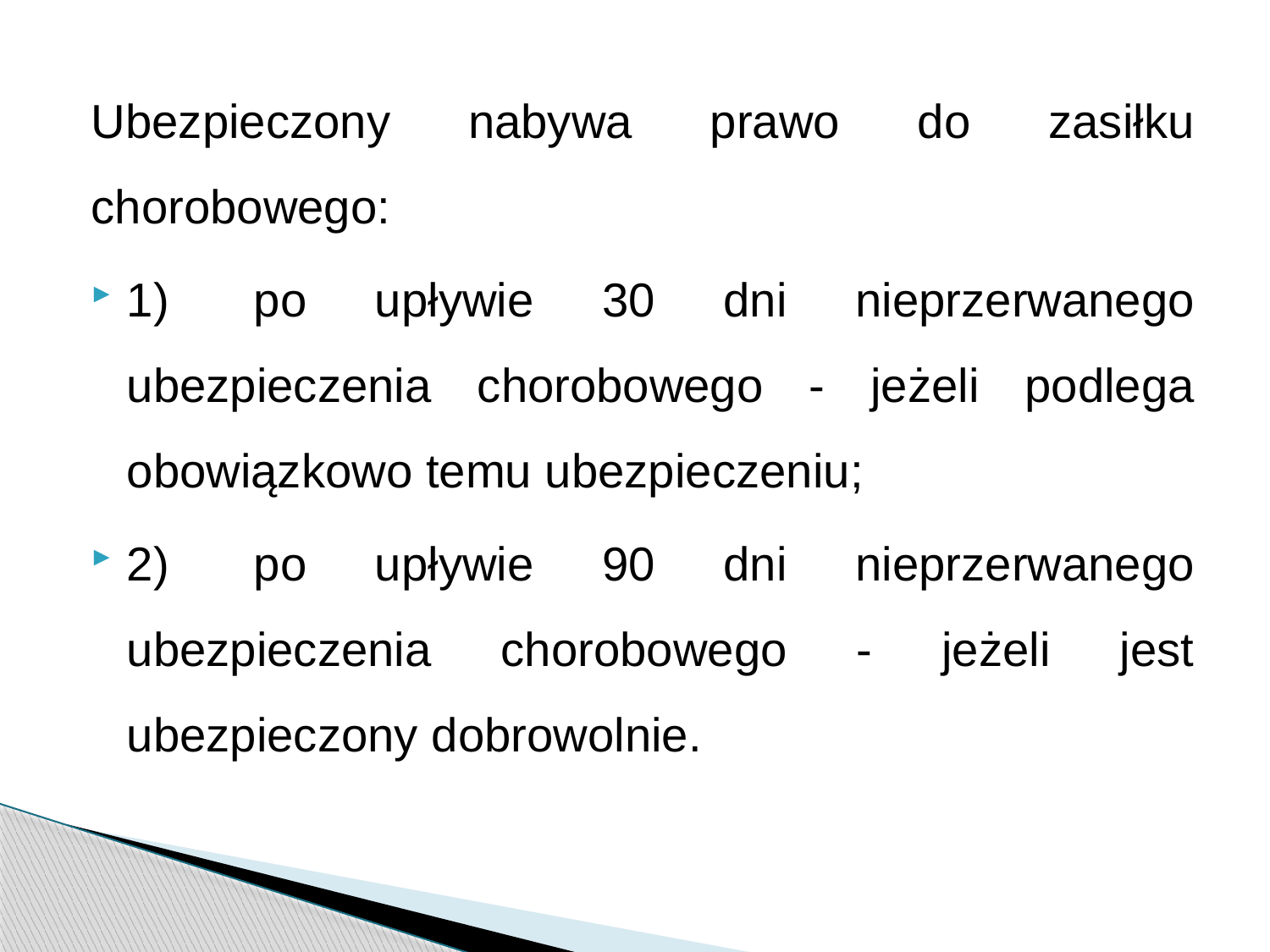

Ubezpieczony nabywa prawo do zasiłku chorobowego:
1)	po upływie 30 dni nieprzerwanego ubezpieczenia chorobowego - jeżeli podlega obowiązkowo temu ubezpieczeniu;
2)	po upływie 90 dni nieprzerwanego ubezpieczenia chorobowego - jeżeli jest ubezpieczony dobrowolnie.